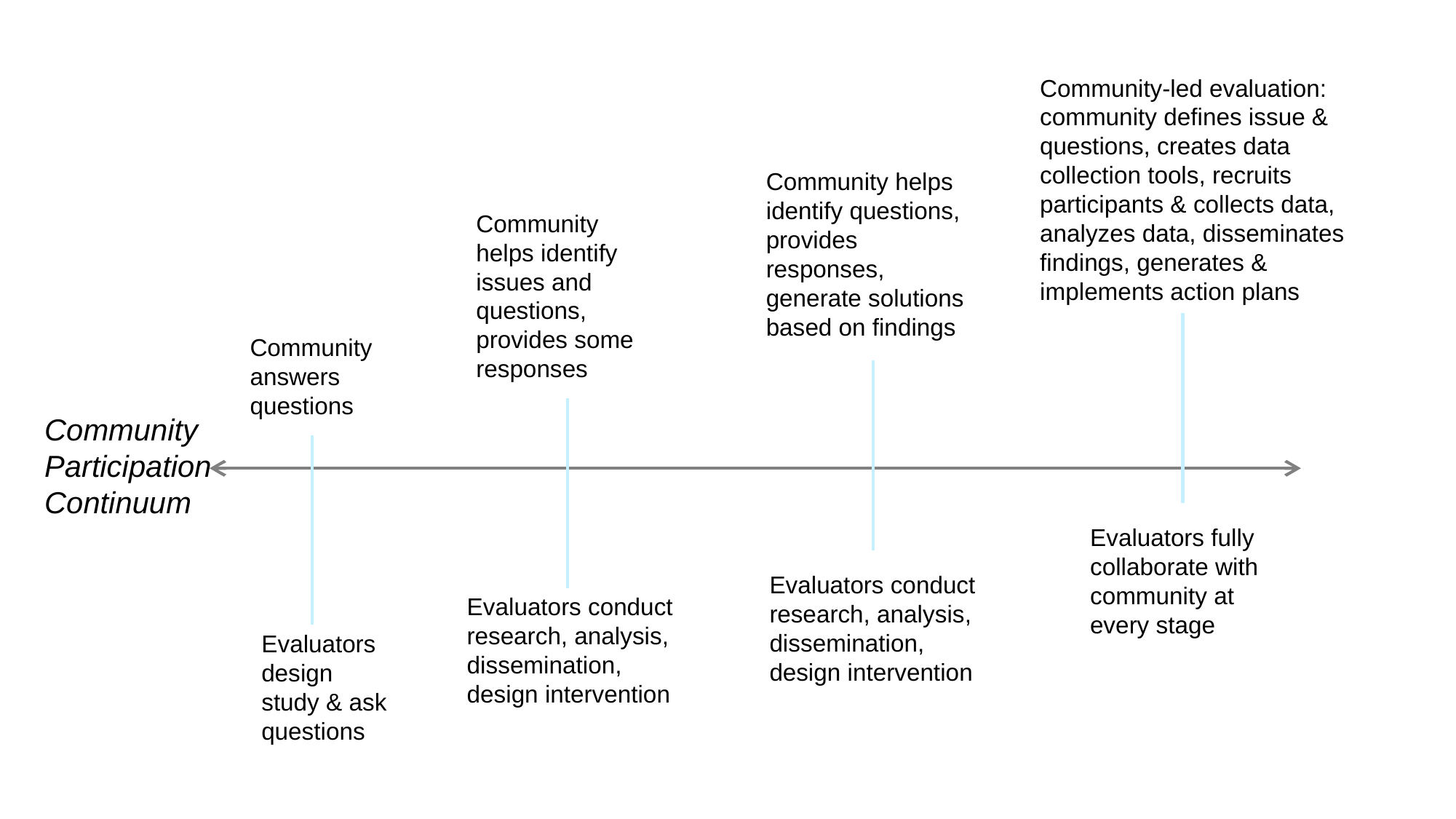

Community-led evaluation: community defines issue & questions, creates data collection tools, recruits participants & collects data, analyzes data, disseminates findings, generates & implements action plans
Community helps identify questions, provides responses, generate solutions based on findings
Community helps identify issues and questions, provides some responses
Community answers questions
Evaluators fully collaborate with community at every stage
Evaluators conduct research, analysis, dissemination, design intervention
Evaluators conduct research, analysis, dissemination, design intervention
Evaluators design study & ask questions
Community
Participation
Continuum